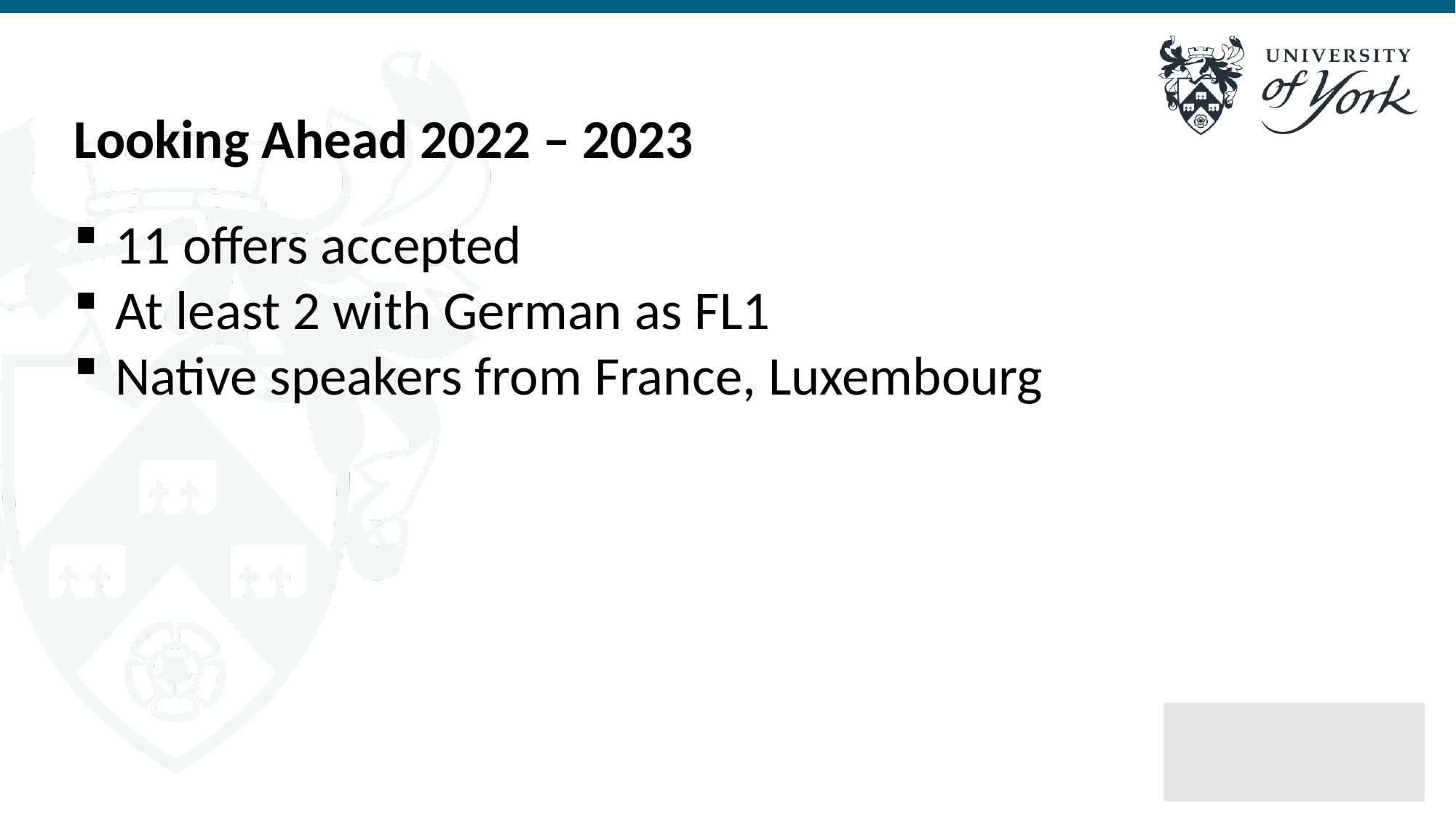

Looking Ahead 2022 – 2023

11 offers accepted
At least 2 with German as FL1
Native speakers from France, Luxembourg